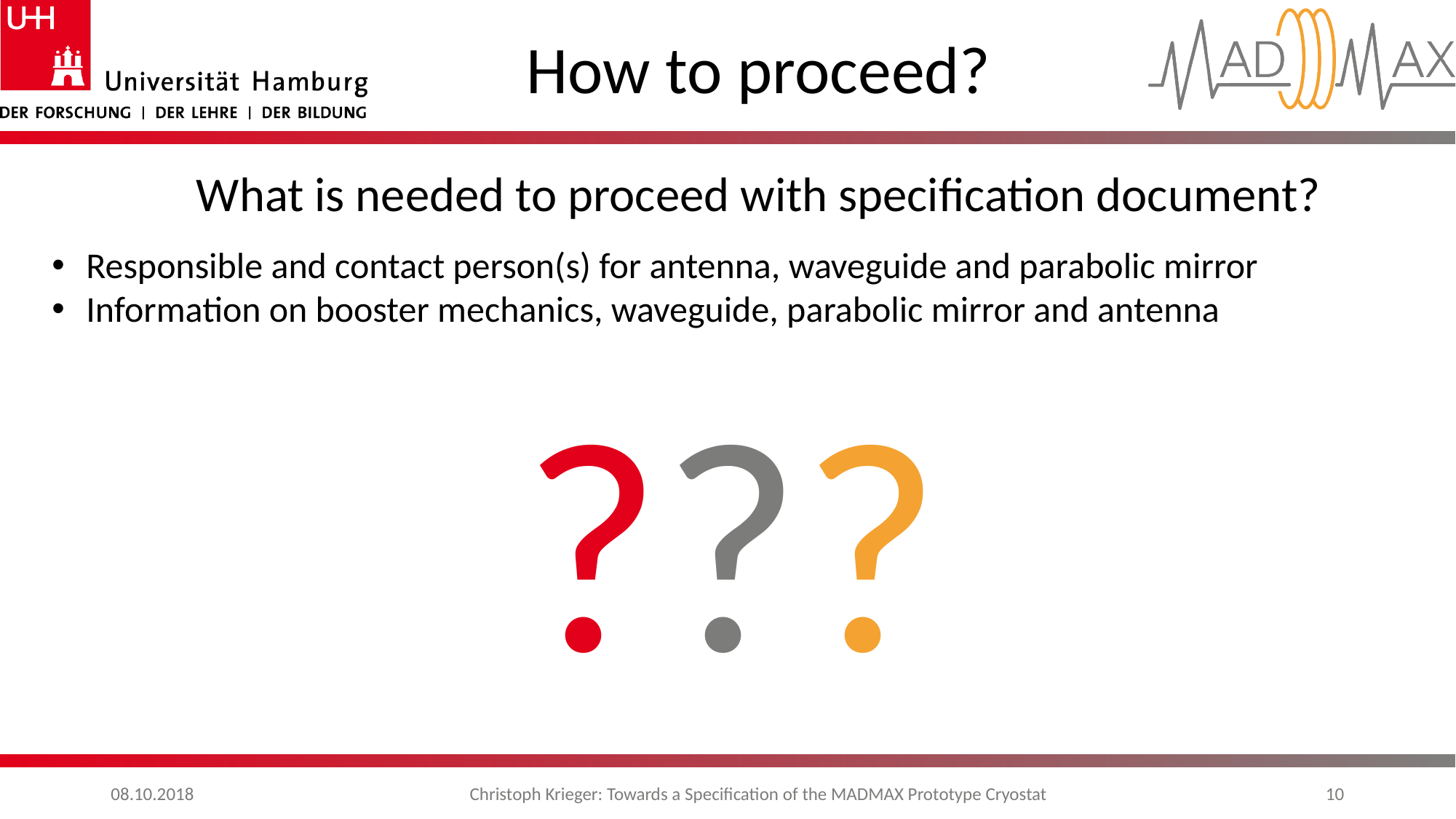

# How to proceed?
What is needed to proceed with specification document?

Responsible and contact person(s) for antenna, waveguide and parabolic mirror
Information on booster mechanics, waveguide, parabolic mirror and antenna
???
08.10.2018
Christoph Krieger: Towards a Specification of the MADMAX Prototype Cryostat
10